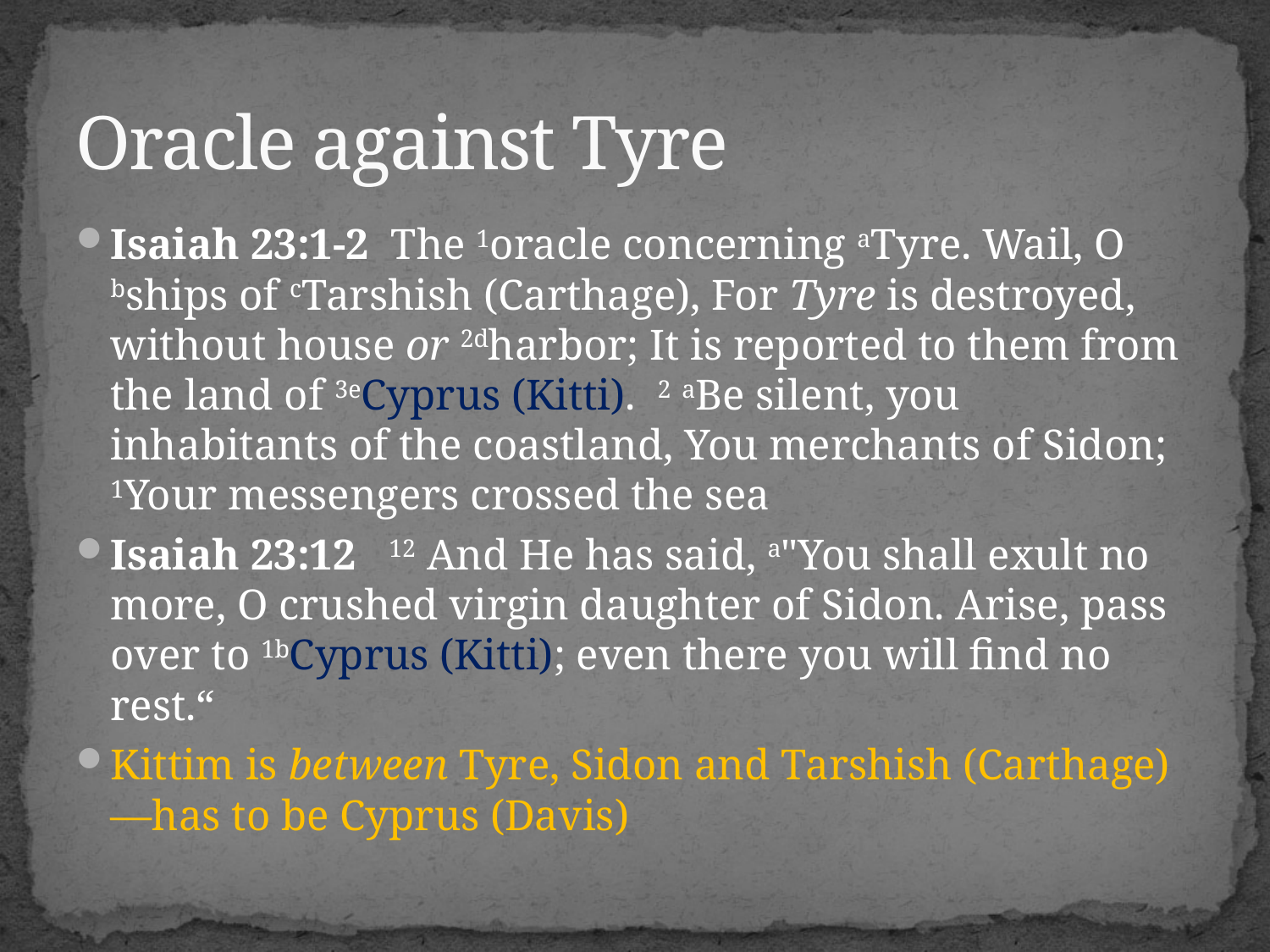

# Oracle against Tyre
Isaiah 23:1-2  The 1oracle concerning aTyre. Wail, O bships of cTarshish (Carthage), For Tyre is destroyed, without house or 2dharbor; It is reported to them from the land of 3eCyprus (Kitti).  2 aBe silent, you inhabitants of the coastland, You merchants of Sidon; 1Your messengers crossed the sea
Isaiah 23:12   12 And He has said, a"You shall exult no more, O crushed virgin daughter of Sidon. Arise, pass over to 1bCyprus (Kitti); even there you will find no rest.“
Kittim is between Tyre, Sidon and Tarshish (Carthage)—has to be Cyprus (Davis)